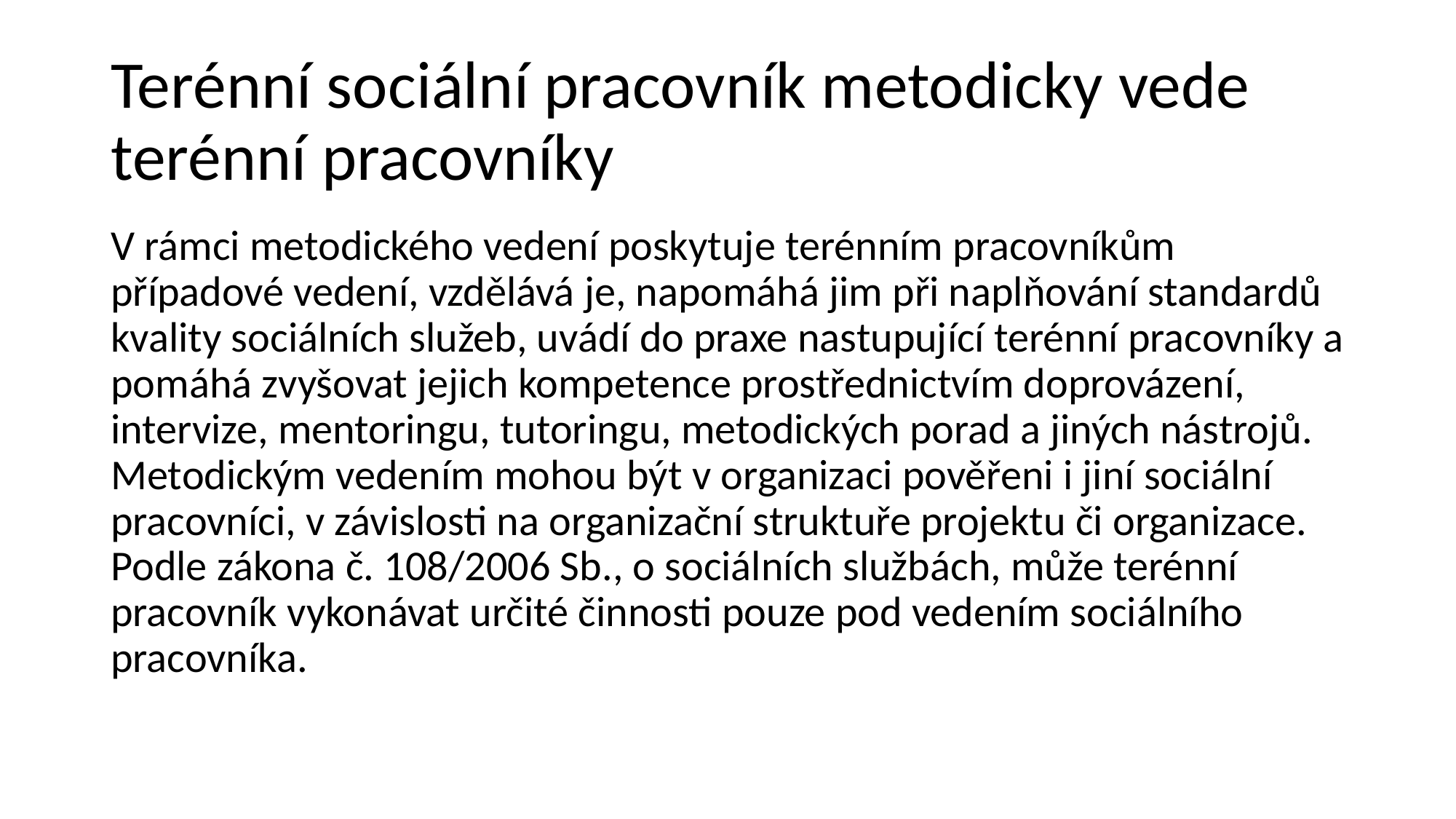

# Terénní sociální pracovník metodicky vede terénní pracovníky
V rámci metodického vedení poskytuje terénním pracovníkům případové vedení, vzdělává je, napomáhá jim při naplňování standardů kvality sociálních služeb, uvádí do praxe nastupující terénní pracovníky a pomáhá zvyšovat jejich kompetence prostřednictvím doprovázení, intervize, mentoringu, tutoringu, metodických porad a jiných nástrojů. Metodickým vedením mohou být v organizaci pověřeni i jiní sociální pracovníci, v závislosti na organizační struktuře projektu či organizace. Podle zákona č. 108/2006 Sb., o sociálních službách, může terénní pracovník vykonávat určité činnosti pouze pod vedením sociálního pracovníka.